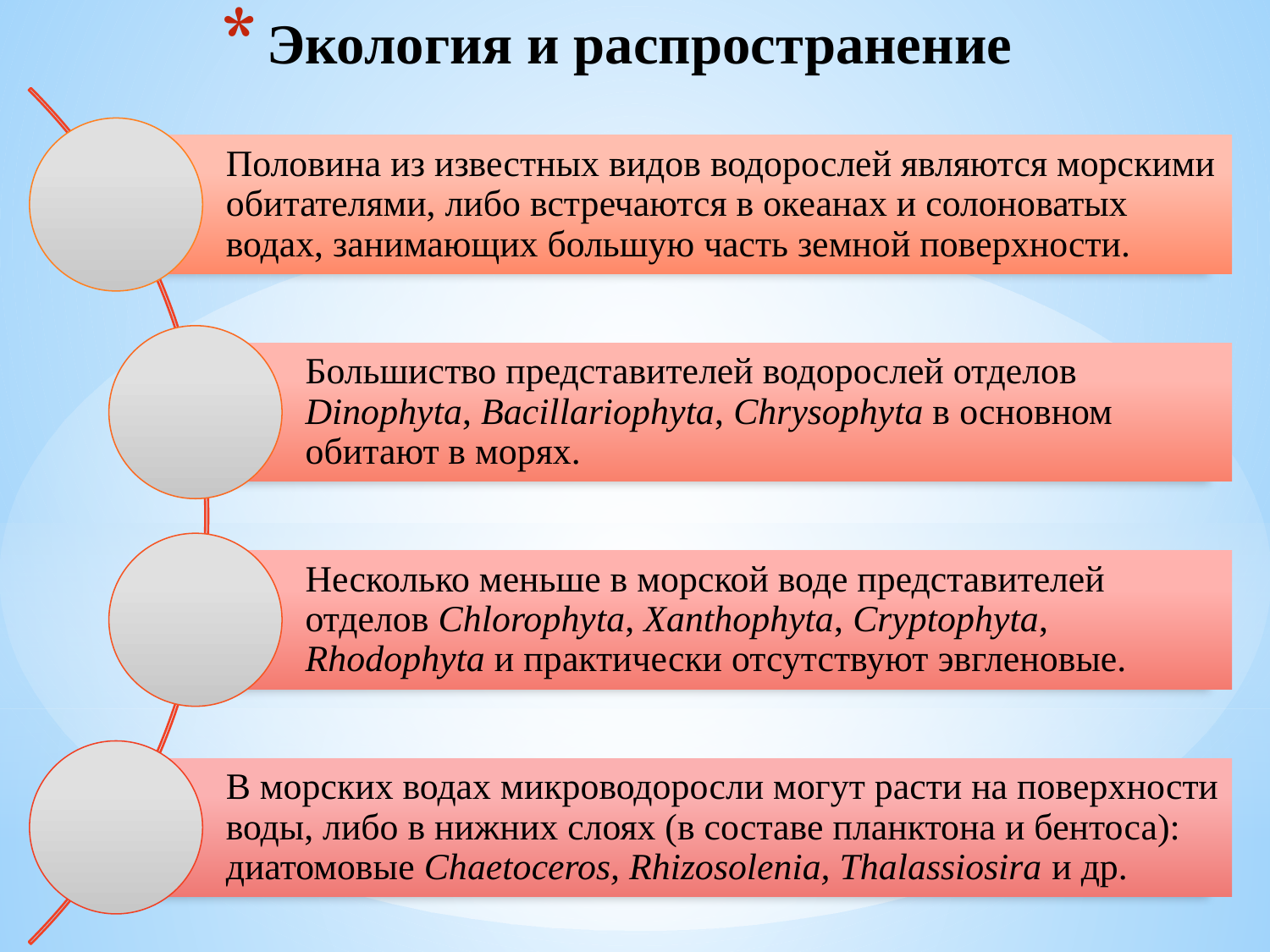

# Экология и распространение
Половина из известных видов водорослей являются морскими обитателями, либо встречаются в океанах и солоноватых водах, занимающих большую часть земной поверхности.
Большиство представителей водорослей отделов Dinophyta, Bacillariophyta, Chrysophyta в основном обитают в морях.
Несколько меньше в морской воде представителей отделов Chlorophyta, Xanthophyta, Cryptophyta, Rhodophyta и практически отсутствуют эвгленовые.
В морских водах микроводоросли могут расти на поверхности воды, либо в нижних слоях (в составе планктона и бентоса): диатомовые Chaetoceros, Rhizosolenia, Thalassiosira и др.